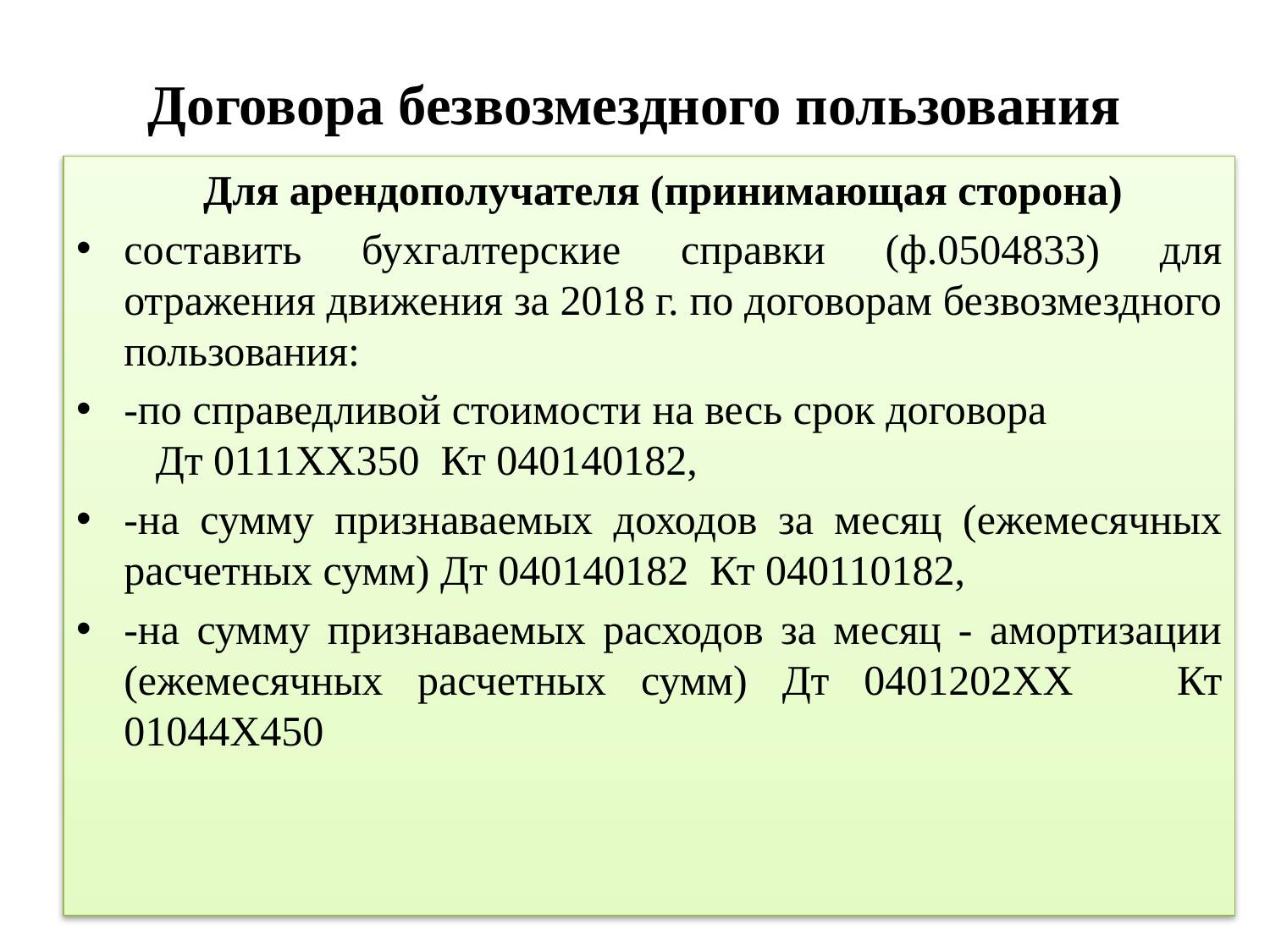

# Договора безвозмездного пользования
	Для арендополучателя (принимающая сторона)
составить бухгалтерские справки (ф.0504833) для отражения движения за 2018 г. по договорам безвозмездного пользования:
-по справедливой стоимости на весь срок договора                    Дт 0111ХХ350  Кт 040140182,
-на сумму признаваемых доходов за месяц (ежемесячных расчетных сумм) Дт 040140182  Кт 040110182,
-на сумму признаваемых расходов за месяц - амортизации (ежемесячных расчетных сумм) Дт 0401202ХХ   Кт 01044X450